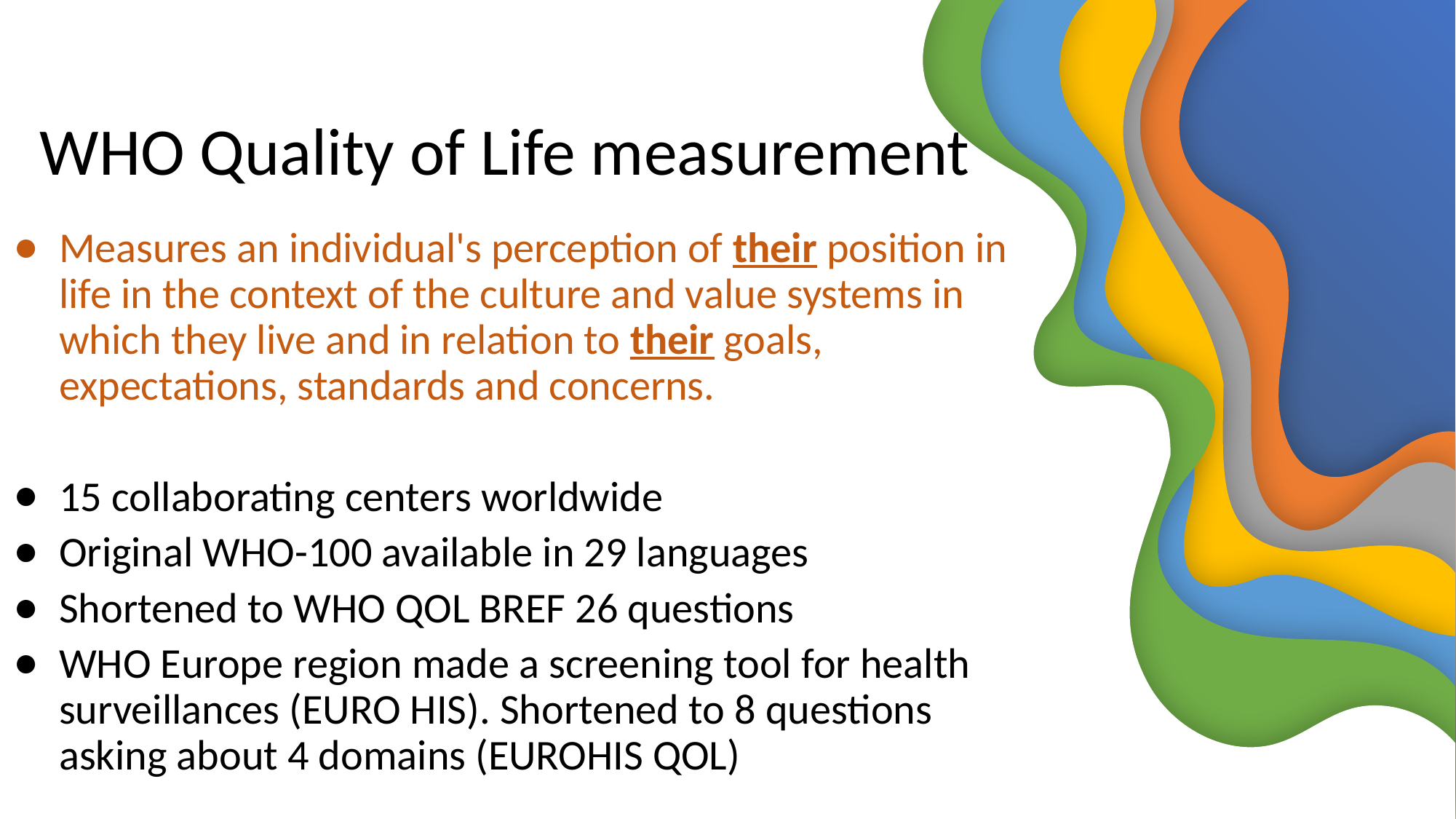

# WHO Quality of Life measurement
Measures an individual's perception of their position in life in the context of the culture and value systems in which they live and in relation to their goals, expectations, standards and concerns.

15 collaborating centers worldwide
Original WHO-100 available in 29 languages
Shortened to WHO QOL BREF 26 questions
WHO Europe region made a screening tool for health surveillances (EURO HIS). Shortened to 8 questions asking about 4 domains (EUROHIS QOL)